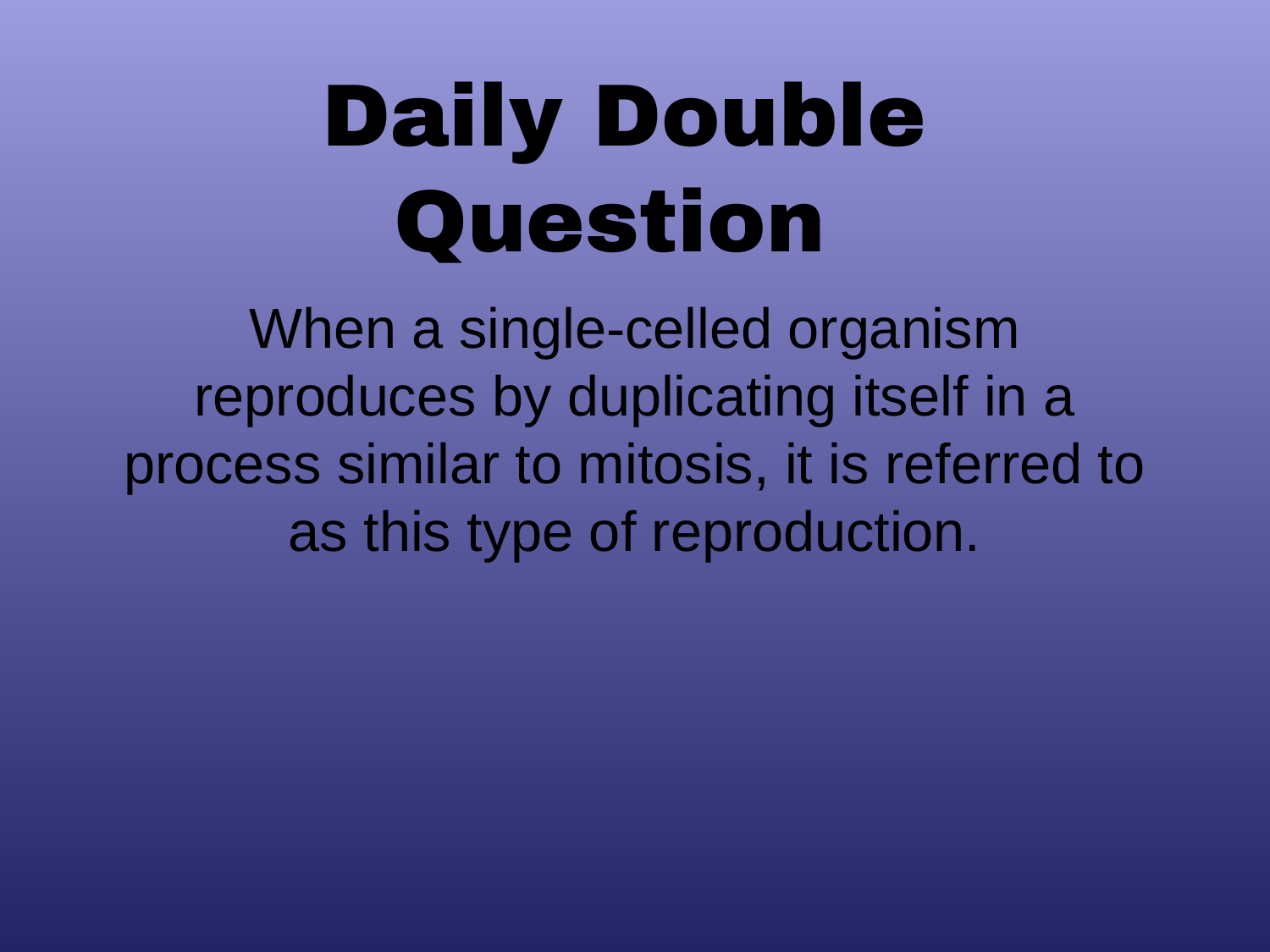

# Daily Double Question
When a single-celled organism reproduces by duplicating itself in a process similar to mitosis, it is referred to as this type of reproduction.